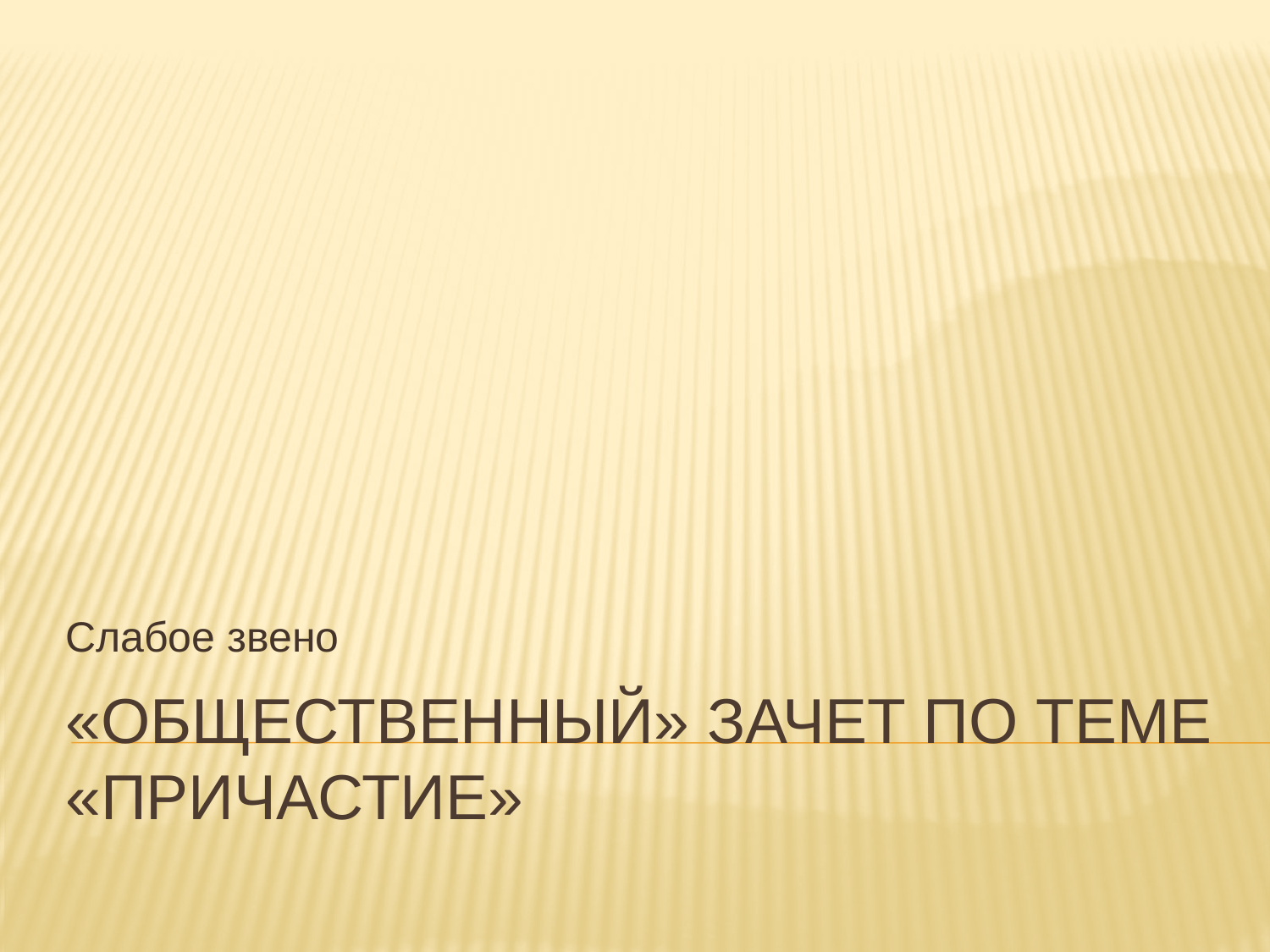

Слабое звено
# «Общественный» зачет по теме «Причастие»